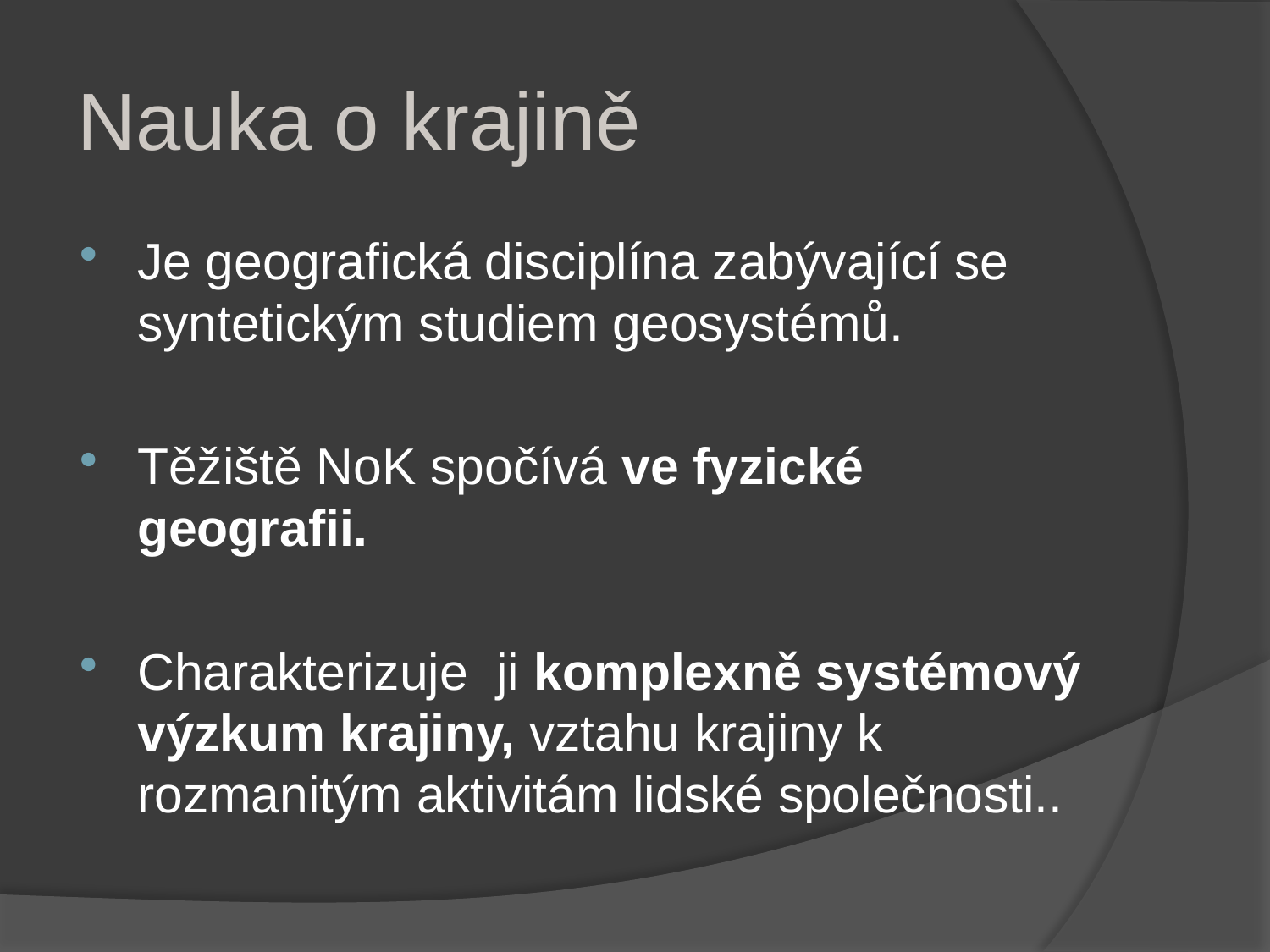

# Nauka o krajině
Je geografická disciplína zabývající se syntetickým studiem geosystémů.

Těžiště NoK spočívá ve fyzické geografii.

Charakterizuje  ji komplexně systémový výzkum krajiny, vztahu krajiny k rozmanitým aktivitám lidské společnosti..